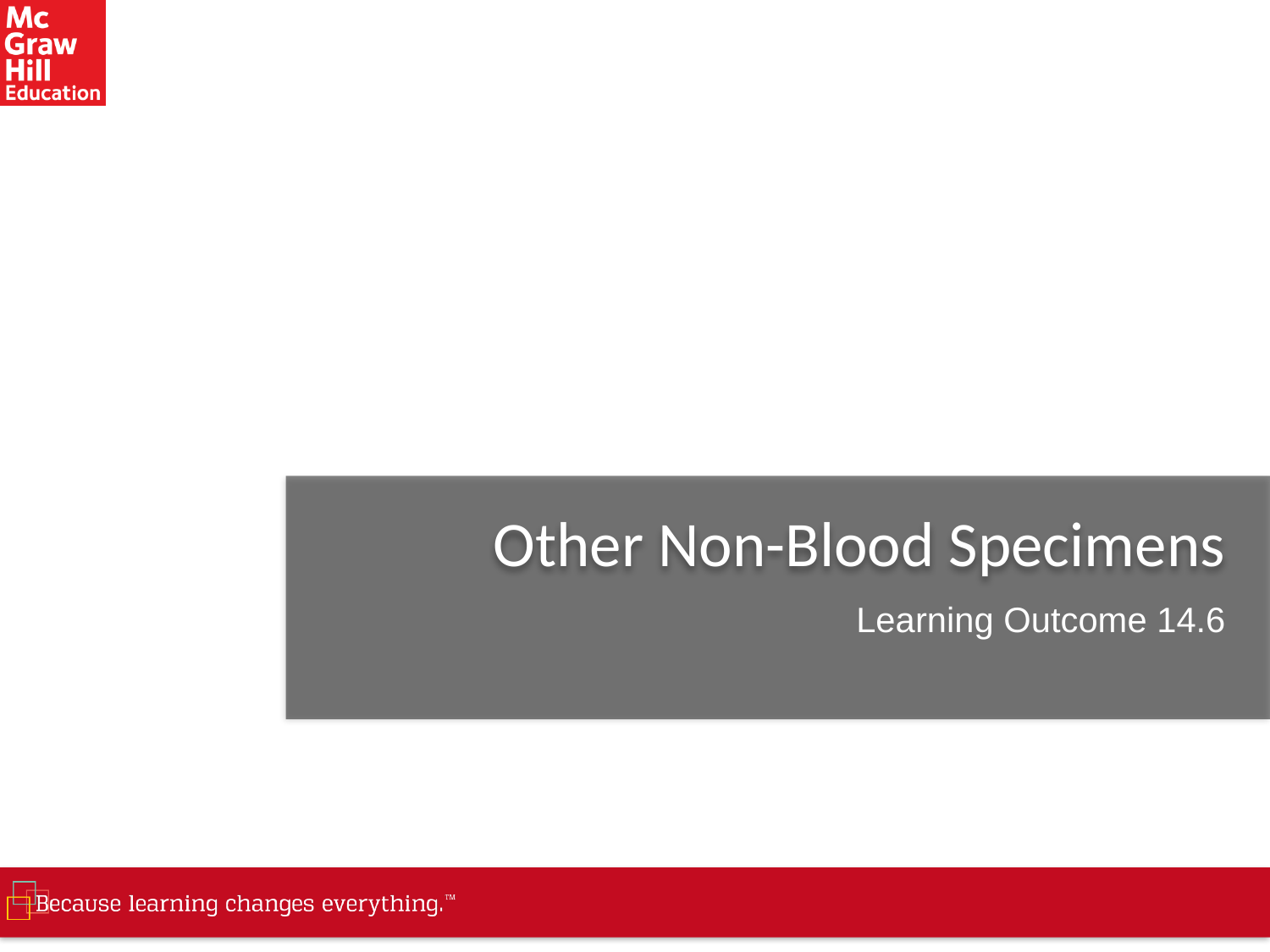

# Other Non-Blood Specimens
Learning Outcome 14.6